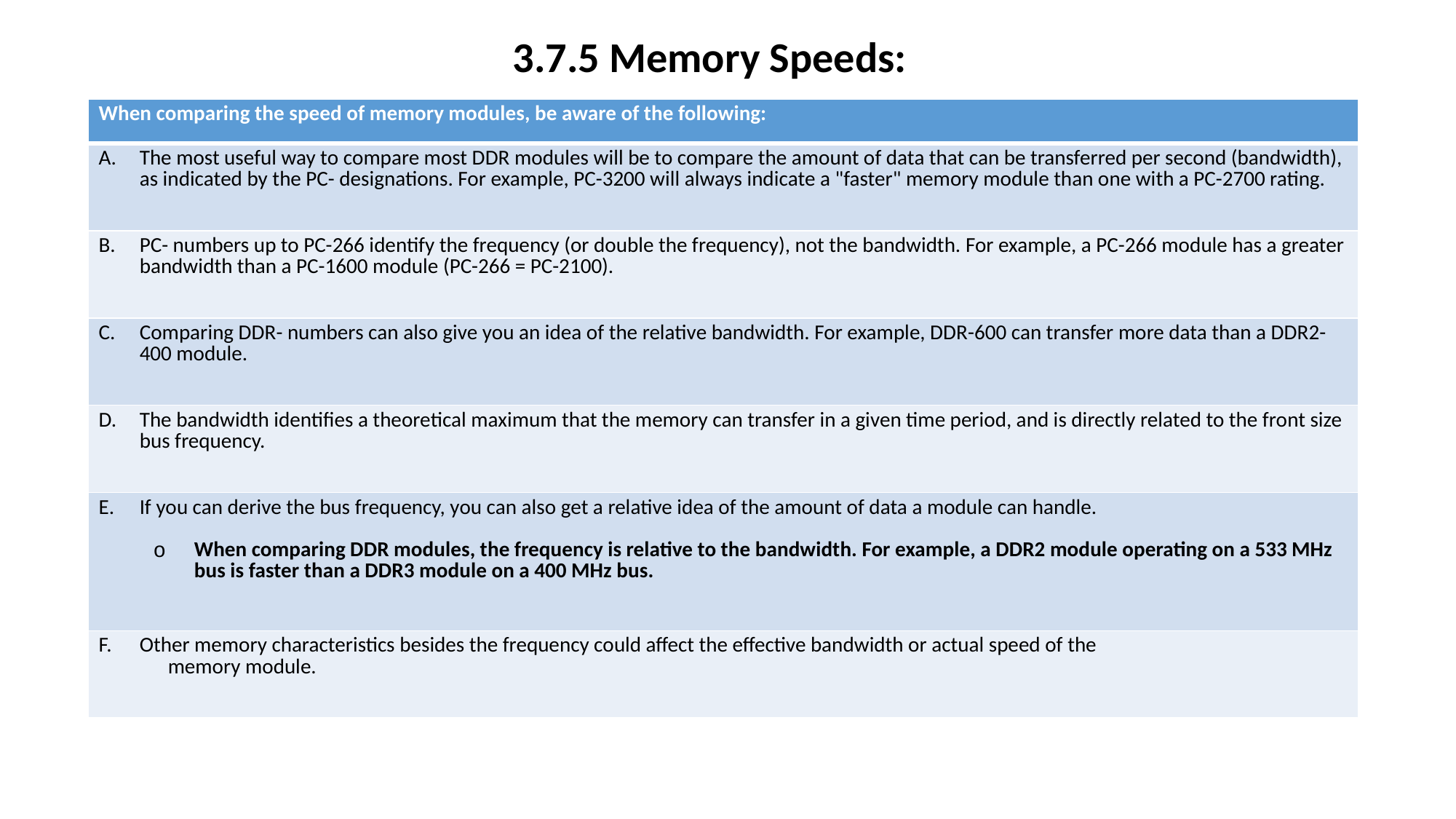

3.7.5 Memory Speeds:
| When comparing the speed of memory modules, be aware of the following: |
| --- |
| The most useful way to compare most DDR modules will be to compare the amount of data that can be transferred per second (bandwidth), as indicated by the PC- designations. For example, PC-3200 will always indicate a "faster" memory module than one with a PC-2700 rating. |
| PC- numbers up to PC-266 identify the frequency (or double the frequency), not the bandwidth. For example, a PC-266 module has a greater bandwidth than a PC-1600 module (PC-266 = PC-2100). |
| Comparing DDR- numbers can also give you an idea of the relative bandwidth. For example, DDR-600 can transfer more data than a DDR2-400 module. |
| The bandwidth identifies a theoretical maximum that the memory can transfer in a given time period, and is directly related to the front size bus frequency. |
| If you can derive the bus frequency, you can also get a relative idea of the amount of data a module can handle. When comparing DDR modules, the frequency is relative to the bandwidth. For example, a DDR2 module operating on a 533 MHz bus is faster than a DDR3 module on a 400 MHz bus. |
| Other memory characteristics besides the frequency could affect the effective bandwidth or actual speed of the memory module. |